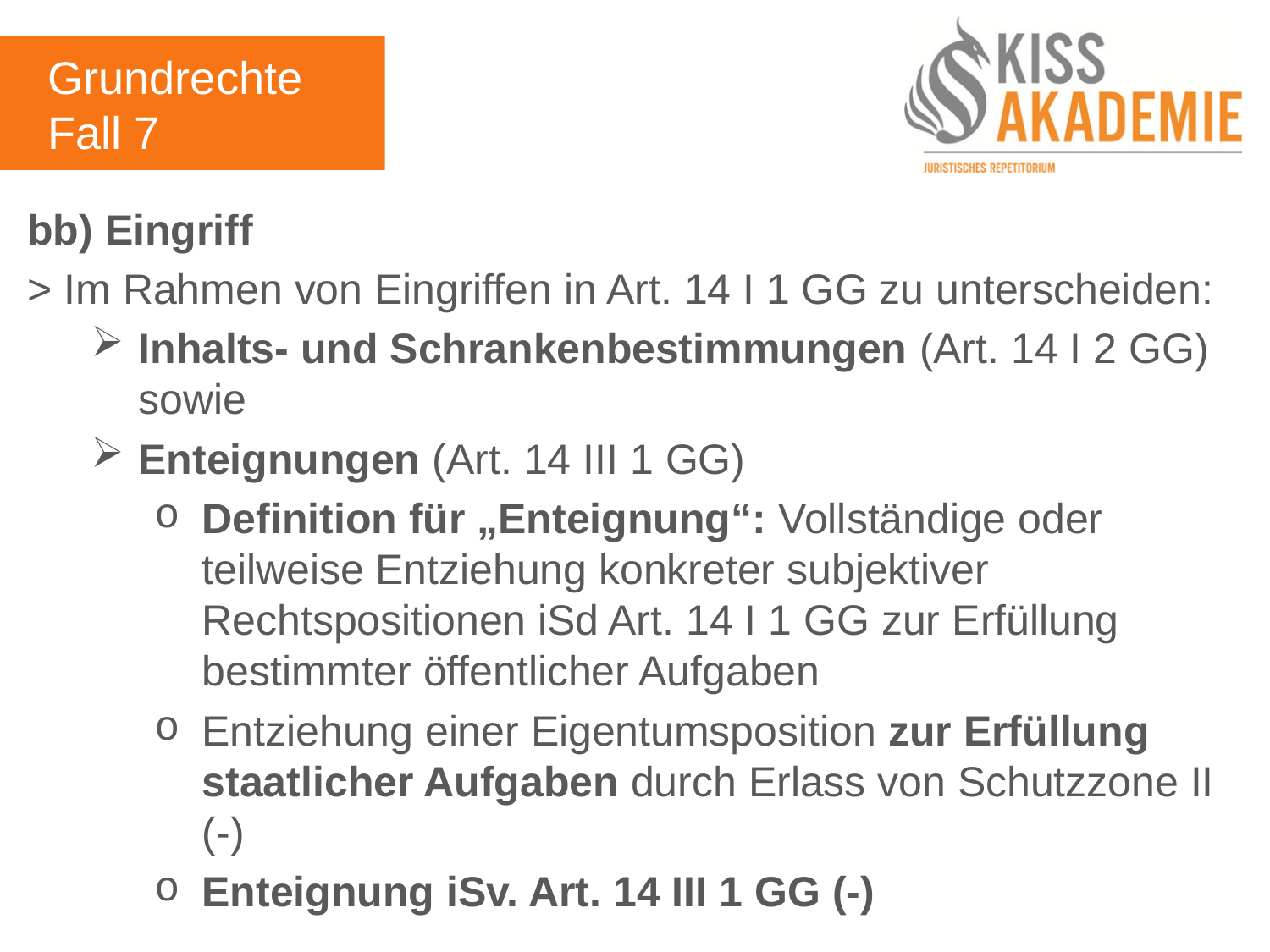

Grundrechte
Fall 7
bb) Eingriff
> Im Rahmen von Eingriffen in Art. 14 I 1 GG zu unterscheiden:
Inhalts- und Schrankenbestimmungen (Art. 14 I 2 GG) sowie
Enteignungen (Art. 14 III 1 GG)
Definition für „Enteignung“: Vollständige oder teilweise Entziehung konkreter subjektiver Rechtspositionen iSd Art. 14 I 1 GG zur Erfüllung bestimmter öffentlicher Aufgaben
Entziehung einer Eigentumsposition zur Erfüllung staatlicher Aufgaben durch Erlass von Schutzzone II (-)
Enteignung iSv. Art. 14 III 1 GG (-)